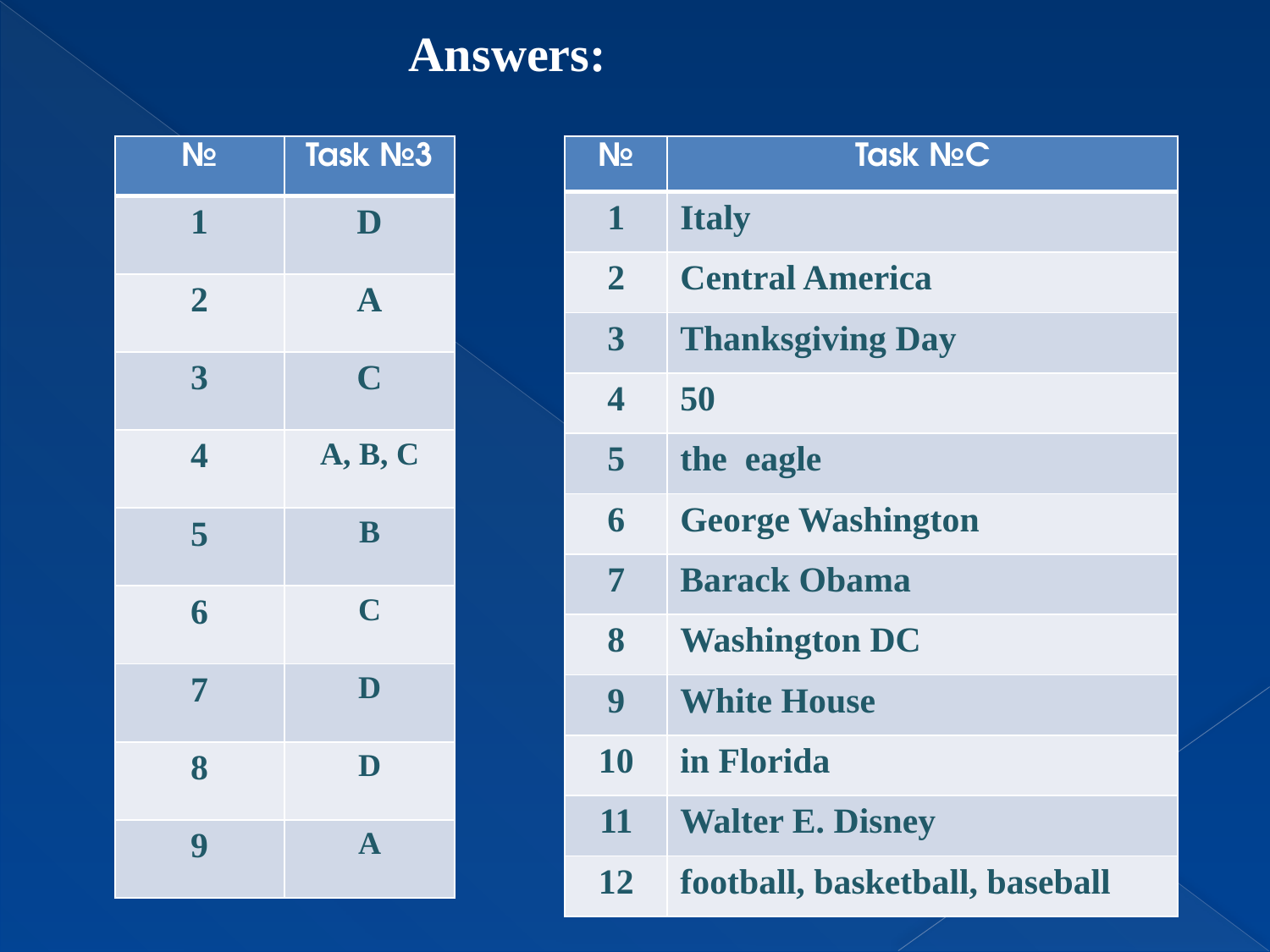

Answers:
| № | Task №3 |
| --- | --- |
| 1 | D |
| 2 | A |
| 3 | C |
| 4 | A, B, C |
| 5 | B |
| 6 | C |
| 7 | D |
| 8 | D |
| 9 | A |
| № | Task №C |
| --- | --- |
| 1 | Italy |
| 2 | Central America |
| 3 | Thanksgiving Day |
| 4 | 50 |
| 5 | the eagle |
| 6 | George Washington |
| 7 | Barack Obama |
| 8 | Washington DC |
| 9 | White House |
| 10 | in Florida |
| 11 | Walter E. Disney |
| 12 | football, basketball, baseball |